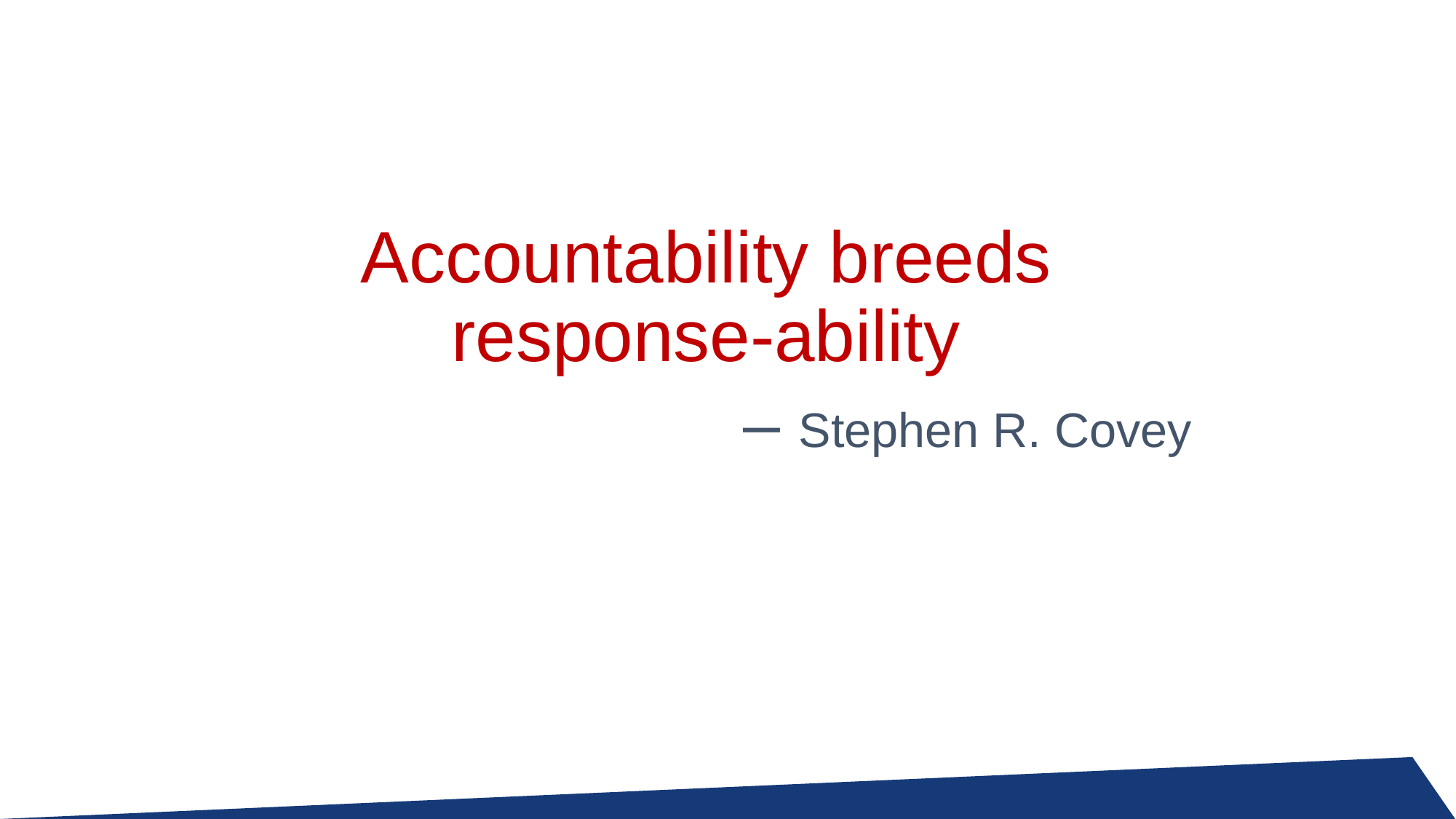

# Accountability breeds response-ability
– Stephen R. Covey